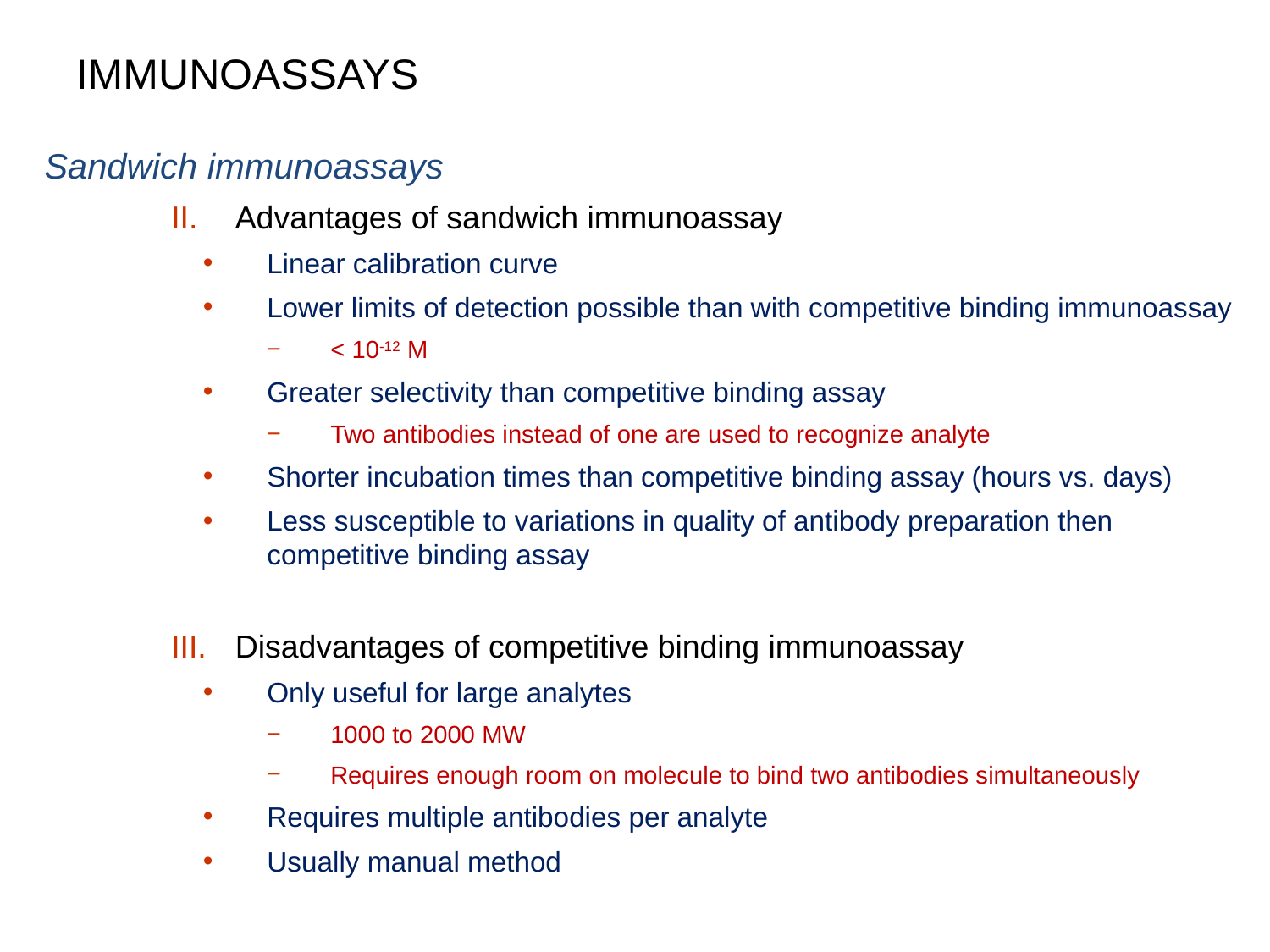

IMMUNOASSAYS
Sandwich immunoassays
Advantages of sandwich immunoassay
Linear calibration curve
Lower limits of detection possible than with competitive binding immunoassay
< 10-12 M
Greater selectivity than competitive binding assay
Two antibodies instead of one are used to recognize analyte
Shorter incubation times than competitive binding assay (hours vs. days)
Less susceptible to variations in quality of antibody preparation then competitive binding assay

Disadvantages of competitive binding immunoassay
Only useful for large analytes
1000 to 2000 MW
Requires enough room on molecule to bind two antibodies simultaneously
Requires multiple antibodies per analyte
Usually manual method